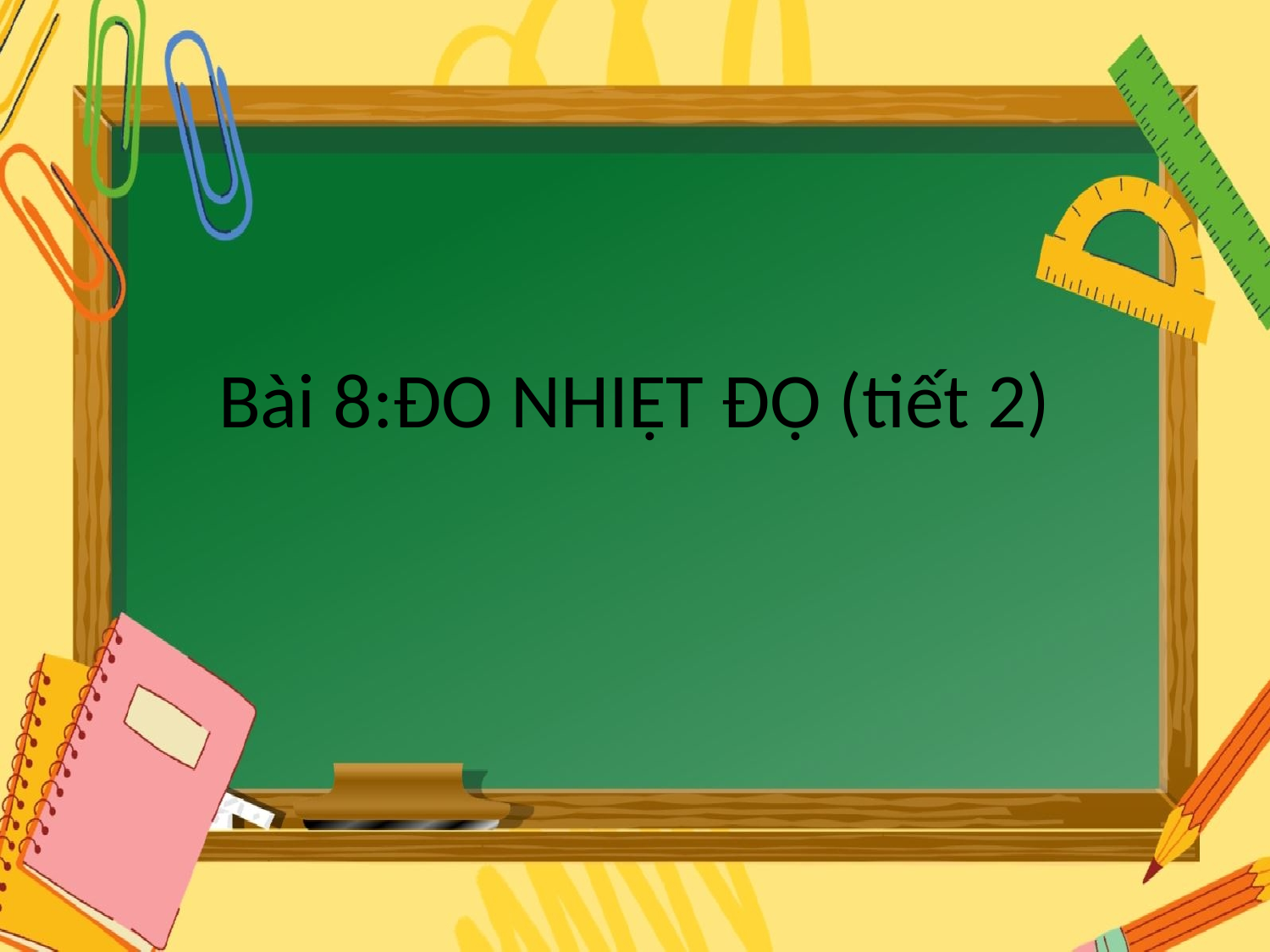

# Bài 8:ĐO NHIỆT ĐỘ (tiết 2)